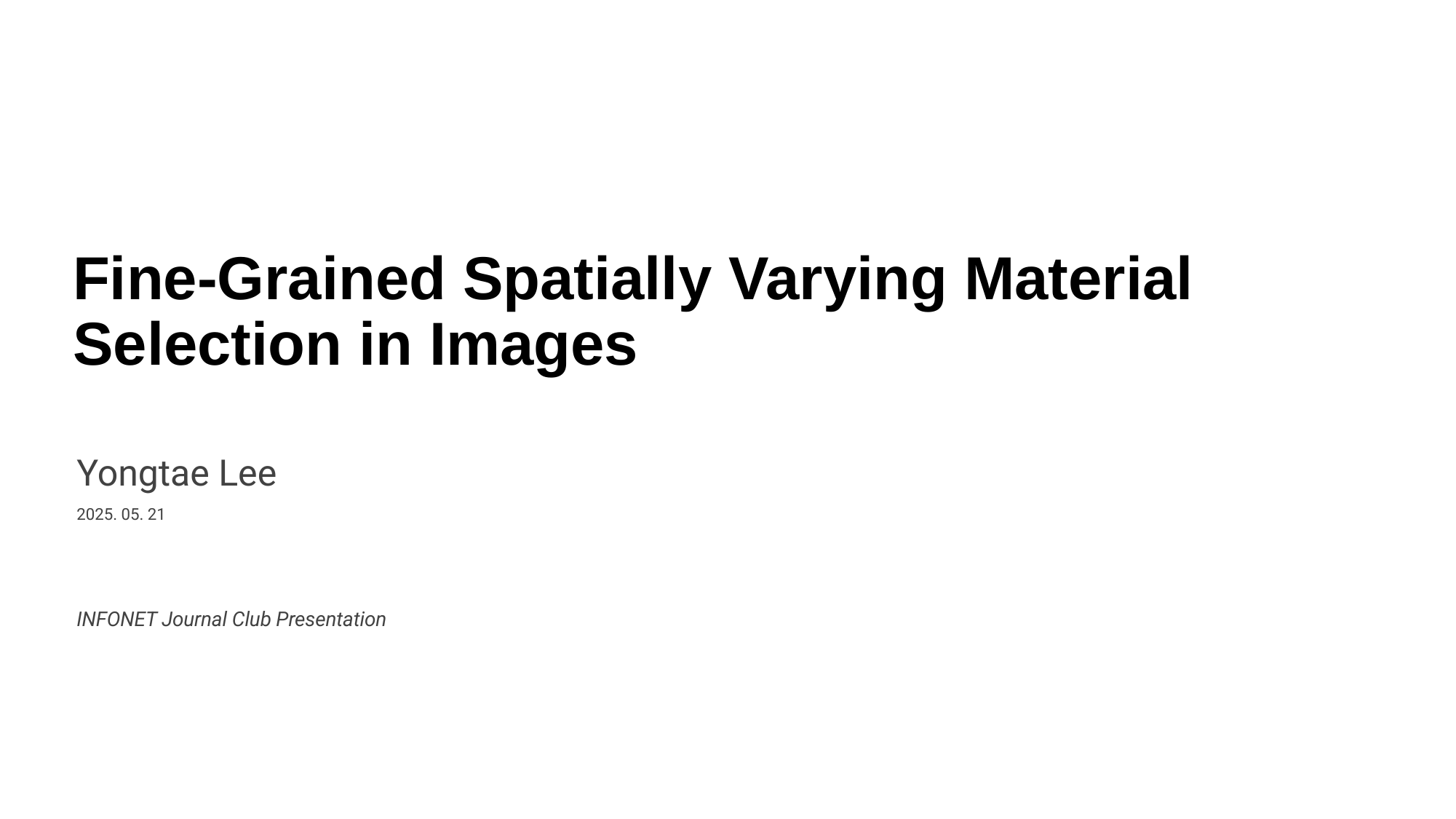

# Fine-Grained Spatially Varying Material Selection in Images
Yongtae Lee
2025. 05. 21
INFONET Journal Club Presentation